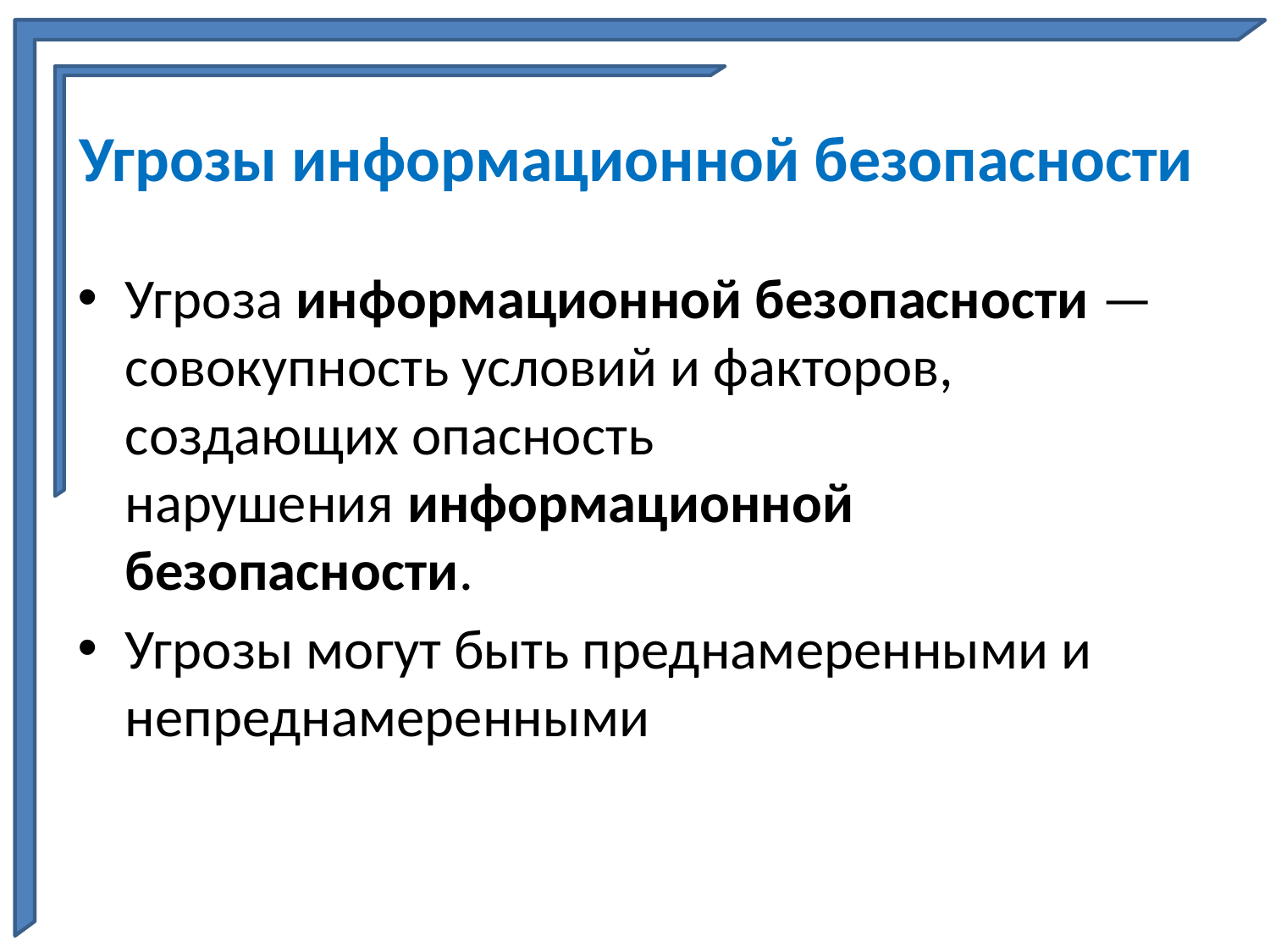

# Угрозы информационной безопасности
Угроза информационной безопасности — совокупность условий и факторов, создающих опасность нарушения информационной безопасности.
Угрозы могут быть преднамеренными и непреднамеренными